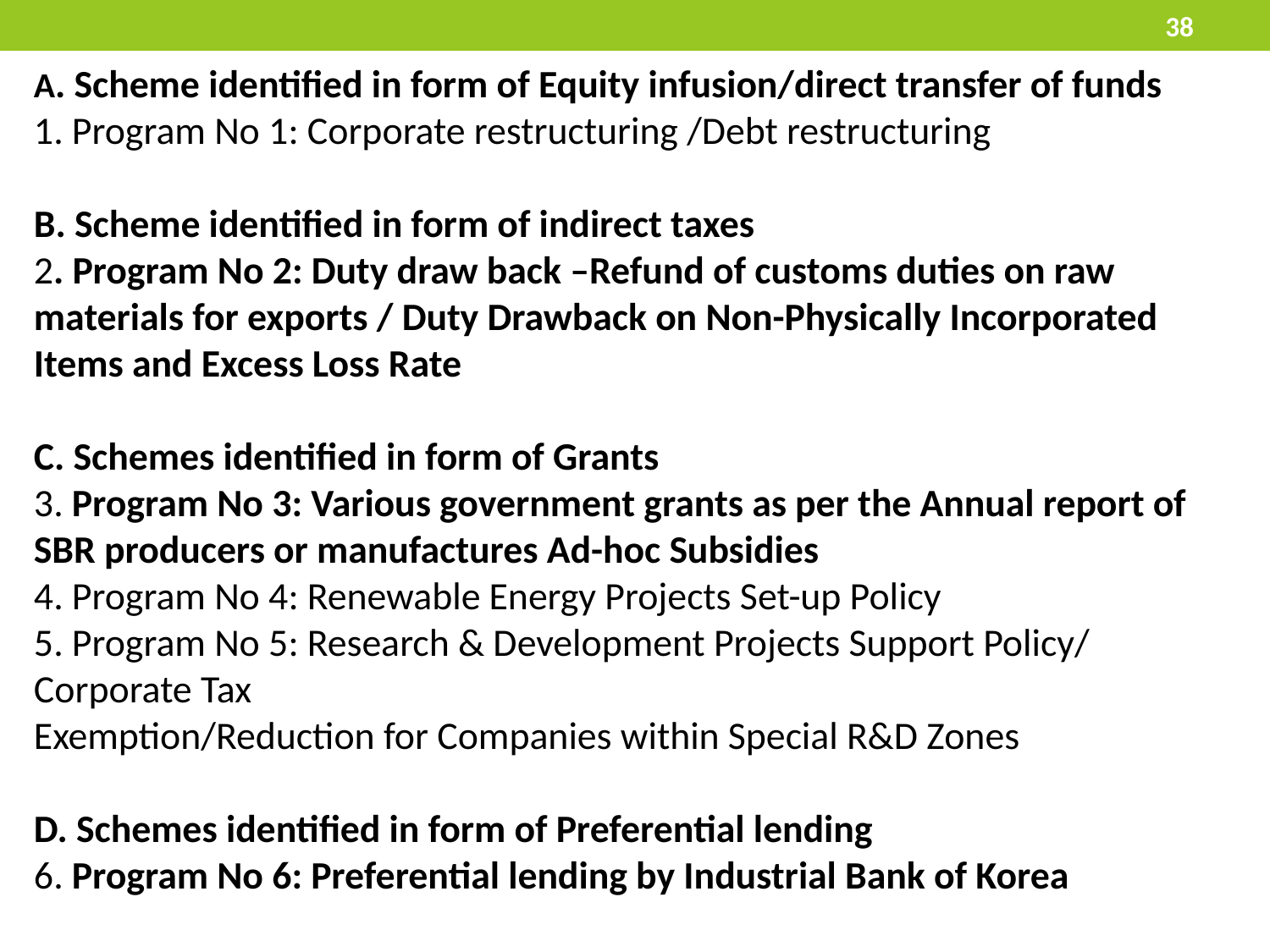

38
A. Scheme identified in form of Equity infusion/direct transfer of funds
1. Program No 1: Corporate restructuring /Debt restructuring
B. Scheme identified in form of indirect taxes
2. Program No 2: Duty draw back –Refund of customs duties on raw materials for exports / Duty Drawback on Non-Physically Incorporated Items and Excess Loss Rate
C. Schemes identified in form of Grants
3. Program No 3: Various government grants as per the Annual report of SBR producers or manufactures Ad-hoc Subsidies
4. Program No 4: Renewable Energy Projects Set-up Policy
5. Program No 5: Research & Development Projects Support Policy/ Corporate Tax
Exemption/Reduction for Companies within Special R&D Zones
D. Schemes identified in form of Preferential lending
6. Program No 6: Preferential lending by Industrial Bank of Korea